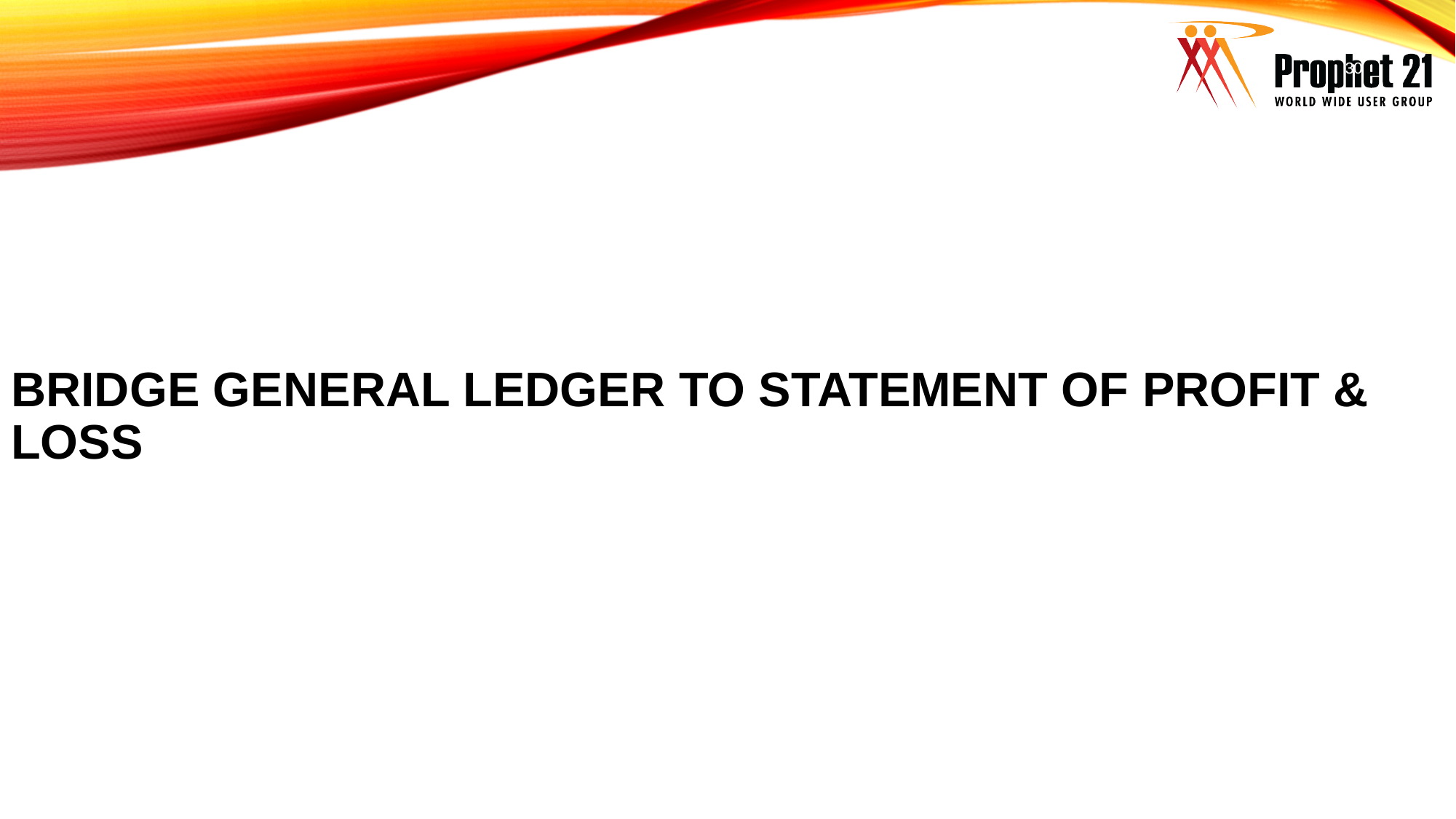

30
# bridge general ledger TO STATEMENT OF PROFIT & LOSS